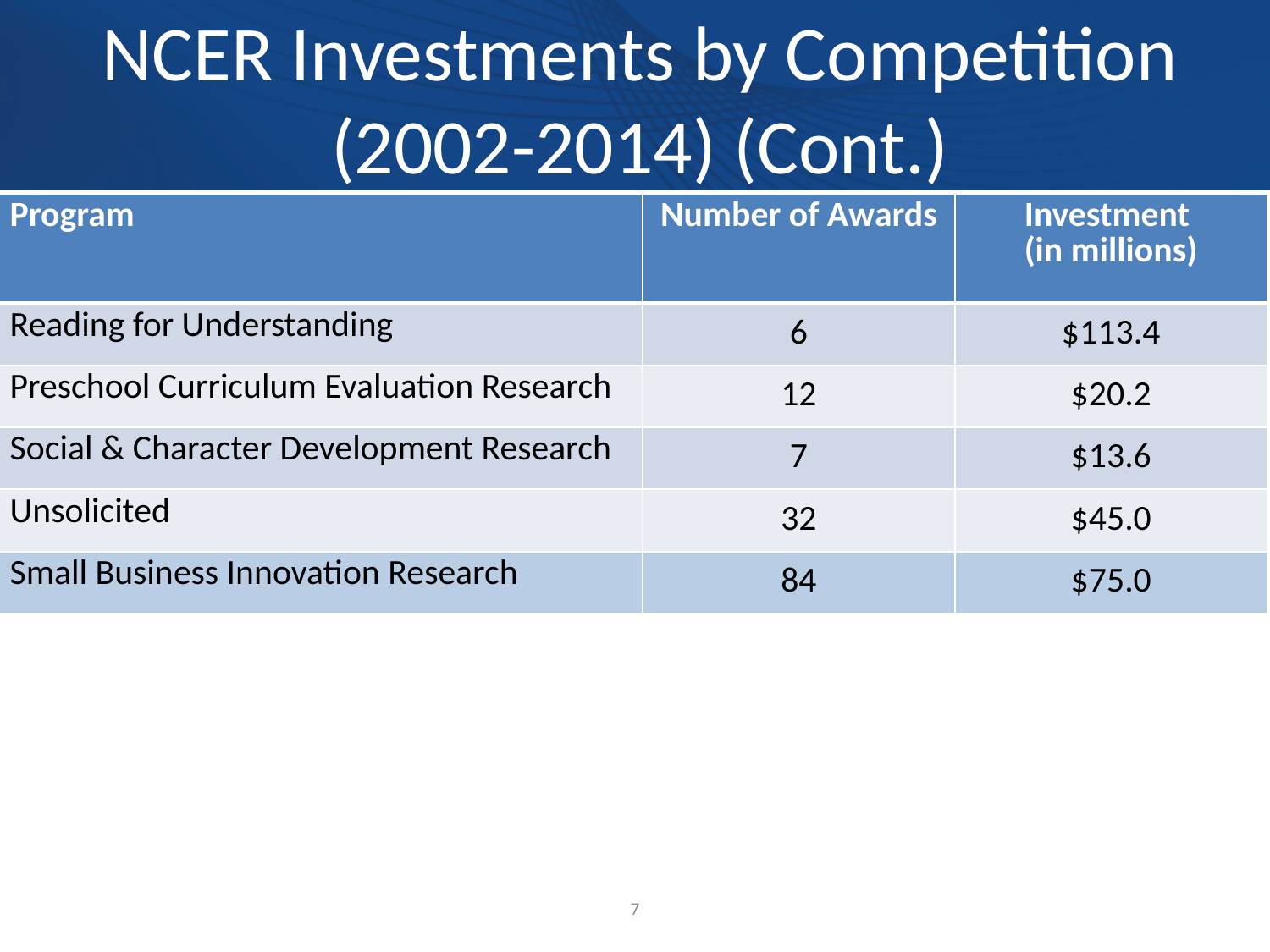

# NCER Investments by Competition (2002-2014) (Cont.)

| Program | Number of Awards | Investment (in millions) |
| --- | --- | --- |
| Reading for Understanding | 6 | $113.4 |
| Preschool Curriculum Evaluation Research | 12 | $20.2 |
| Social & Character Development Research | 7 | $13.6 |
| Unsolicited | 32 | $45.0 |
| Small Business Innovation Research | 84 | $75.0 |
7